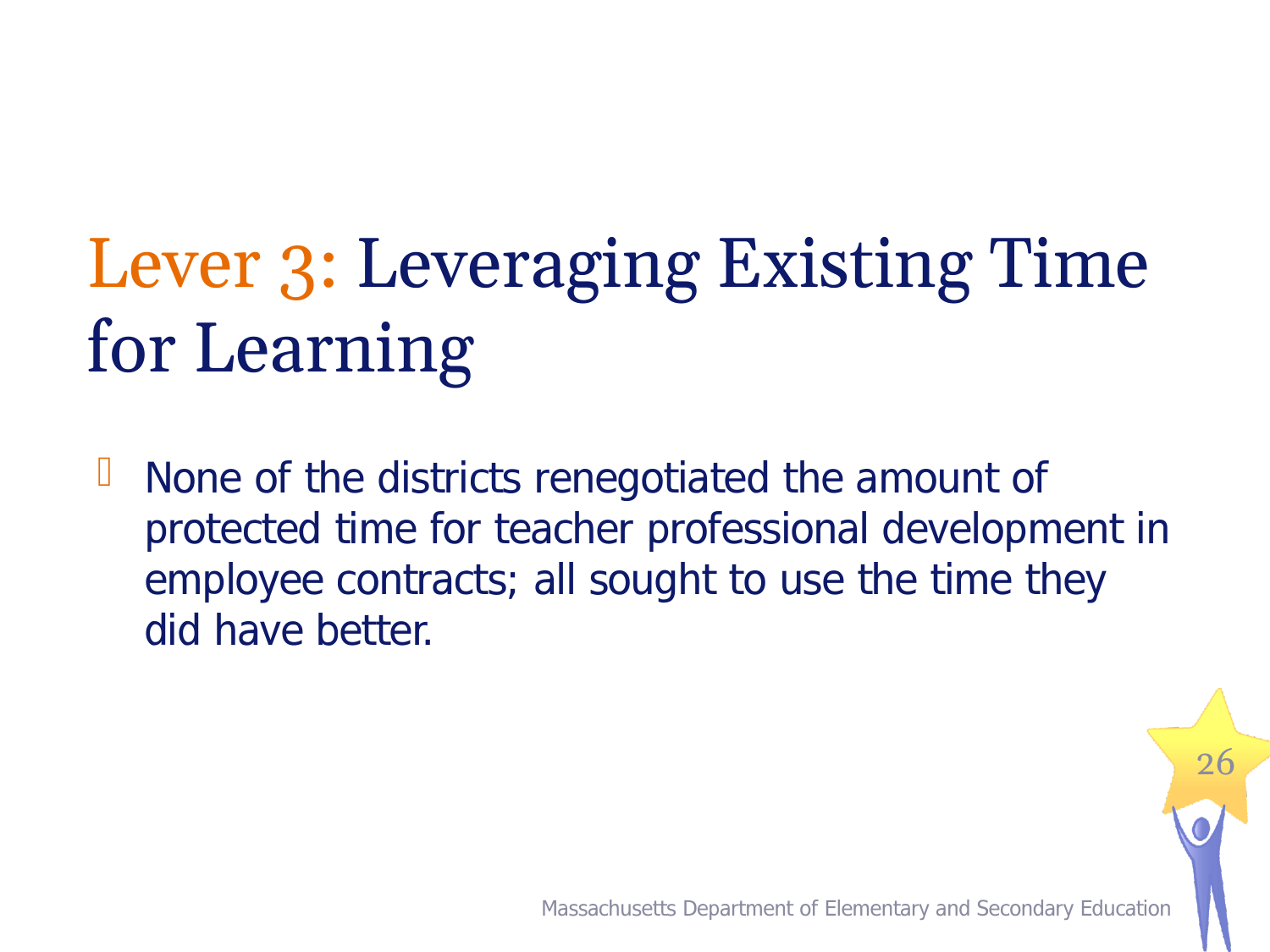

# Lever 3: Leveraging Existing Time for Learning
None of the districts renegotiated the amount of protected time for teacher professional development in employee contracts; all sought to use the time they did have better.
26
Massachusetts Department of Elementary and Secondary Education